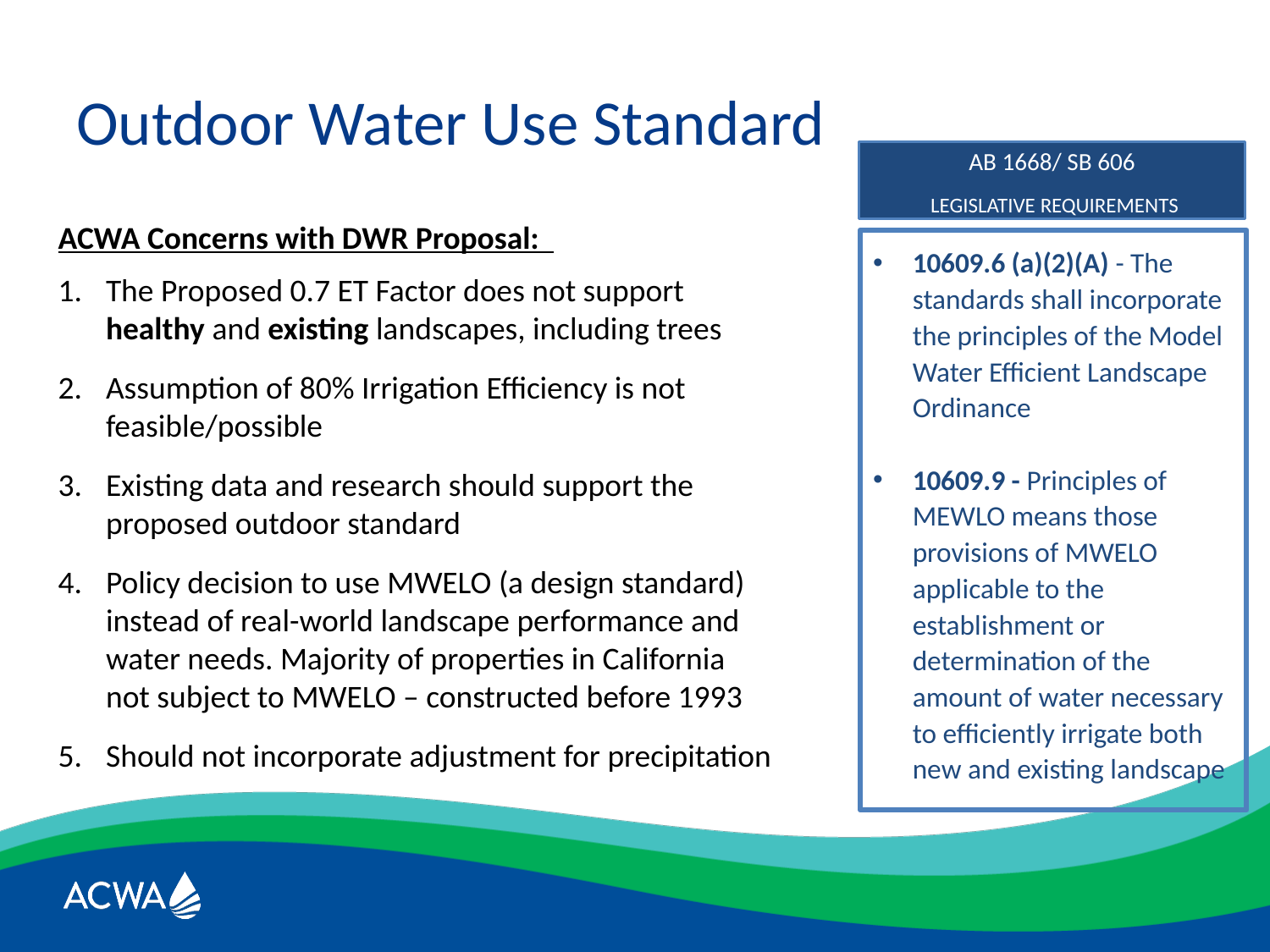

# Outdoor Water Use Standard
AB 1668/ SB 606
 LEGISLATIVE REQUIREMENTS
10609.6 (a)(2)(A) - The standards shall incorporate the principles of the Model Water Efficient Landscape Ordinance

10609.9 - Principles of MEWLO means those provisions of MWELO applicable to the establishment or determination of the amount of water necessary to efficiently irrigate both new and existing landscape
ACWA Concerns with DWR Proposal:
The Proposed 0.7 ET Factor does not support healthy and existing landscapes, including trees
Assumption of 80% Irrigation Efficiency is not feasible/possible
Existing data and research should support the proposed outdoor standard
Policy decision to use MWELO (a design standard) instead of real-world landscape performance and water needs. Majority of properties in California not subject to MWELO – constructed before 1993
Should not incorporate adjustment for precipitation